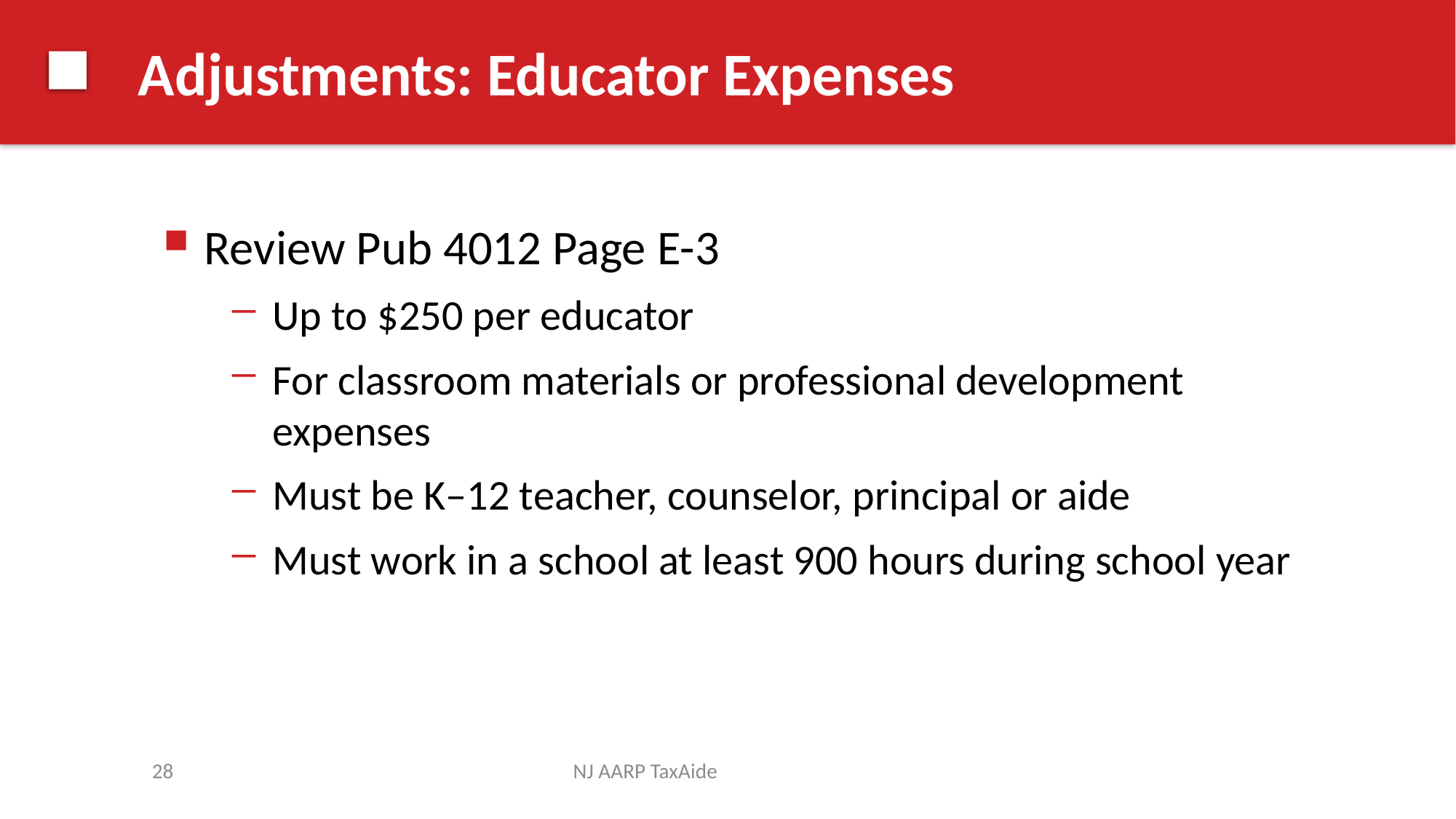

# Adjustments: Educator Expenses
Review Pub 4012 Page E-3
Up to $250 per educator
For classroom materials or professional development expenses
Must be K–12 teacher, counselor, principal or aide
Must work in a school at least 900 hours during school year
28
NJ AARP TaxAide